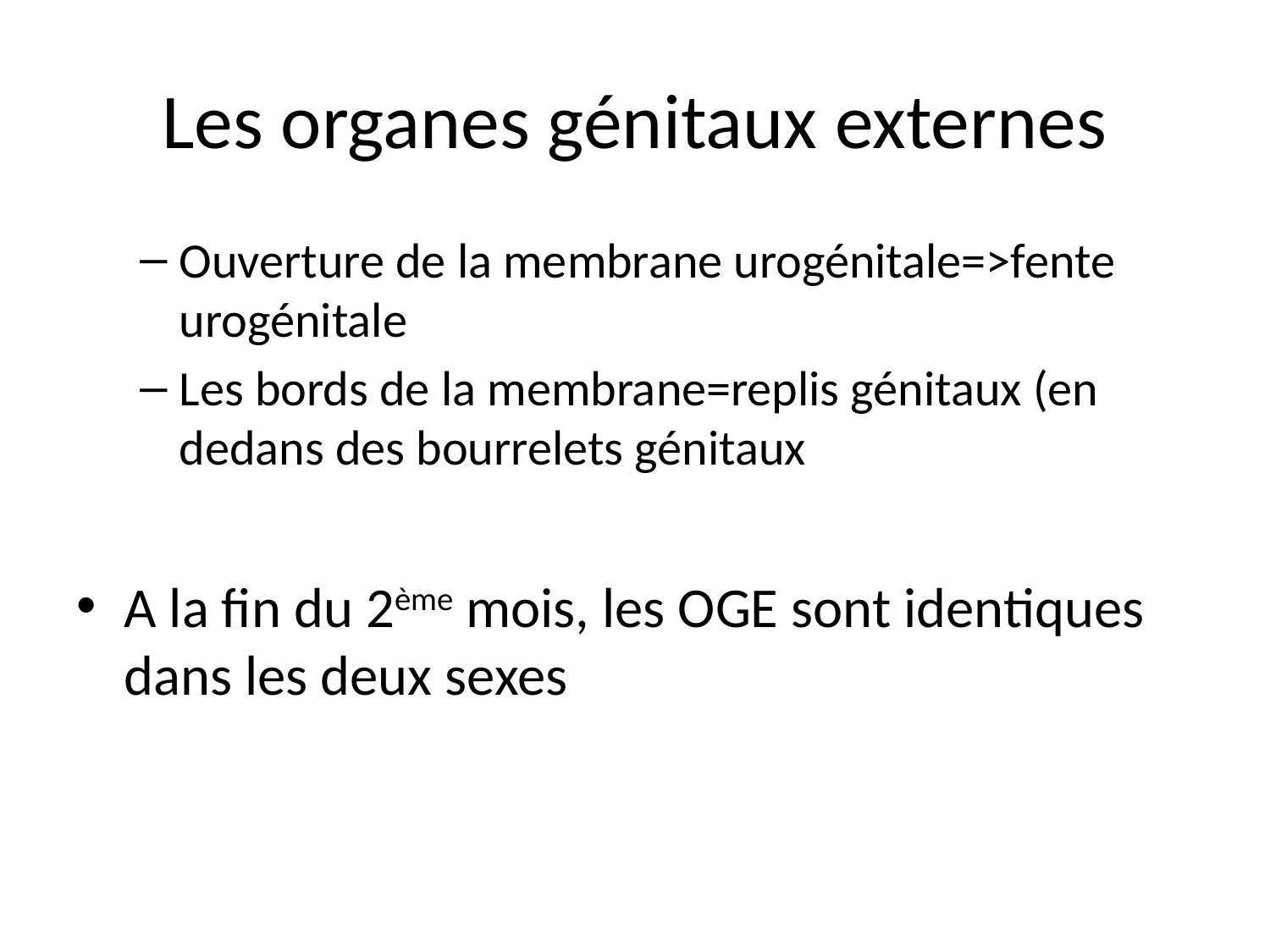

# Les organes génitaux externes
Ouverture de la membrane urogénitale=>fente urogénitale
Les bords de la membrane=replis génitaux (en dedans des bourrelets génitaux

A la fin du 2ème mois, les OGE sont identiques dans les deux sexes